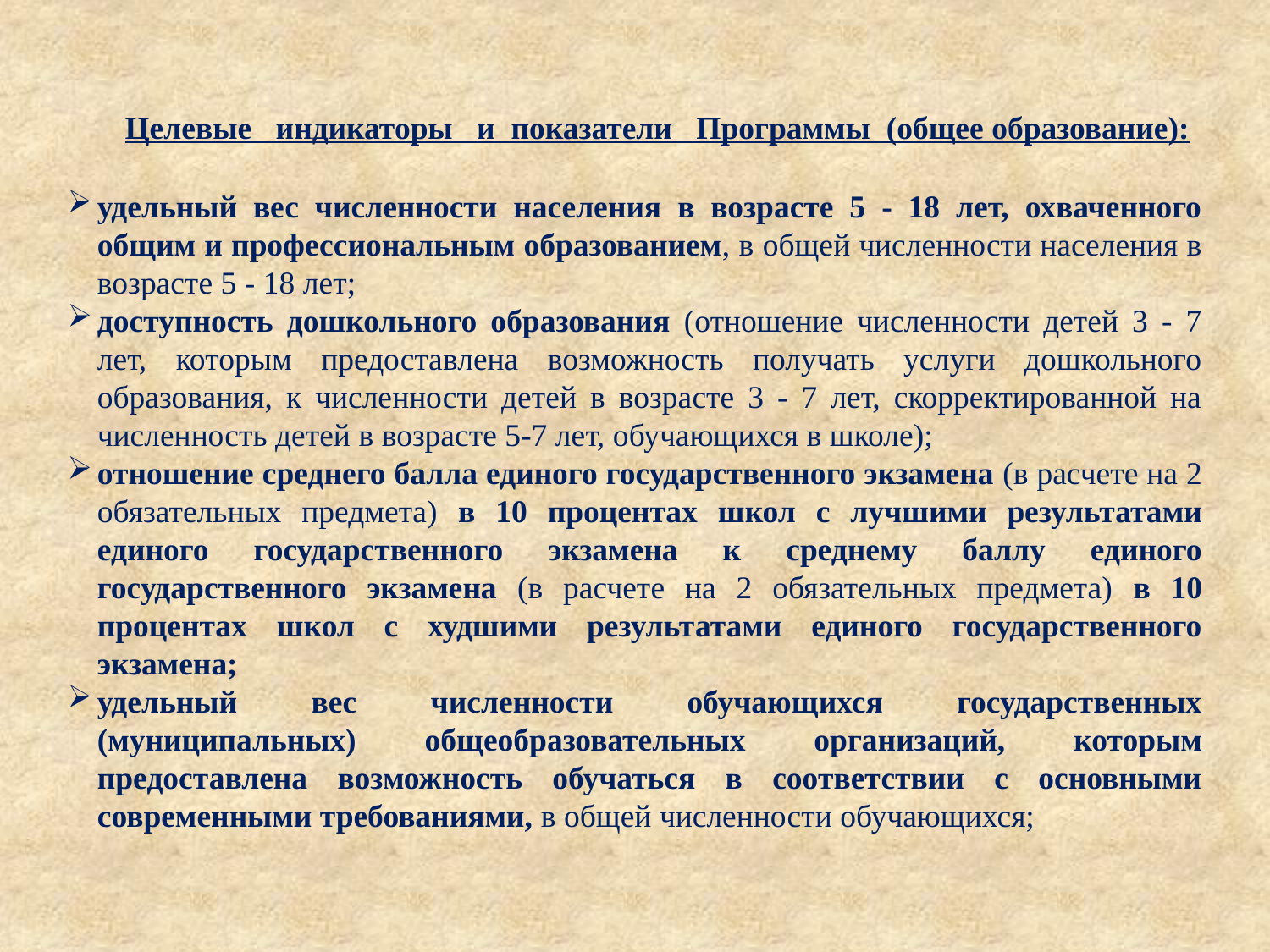

Целевые   индикаторы   и  показатели   Программы  (общее образование):

удельный вес численности населения в возрасте 5 - 18 лет, охваченного общим и профессиональным образованием, в общей численности населения в возрасте 5 - 18 лет;
доступность дошкольного образования (отношение численности детей 3 - 7 лет, которым предоставлена возможность получать услуги дошкольного образования, к численности детей в возрасте 3 - 7 лет, скорректированной на численность детей в возрасте 5-7 лет, обучающихся в школе);
отношение среднего балла единого государственного экзамена (в расчете на 2 обязательных предмета) в 10 процентах школ с лучшими результатами единого государственного экзамена к среднему баллу единого государственного экзамена (в расчете на 2 обязательных предмета) в 10 процентах школ с худшими результатами единого государственного экзамена;
удельный вес численности обучающихся государственных (муниципальных) общеобразовательных организаций, которым предоставлена возможность обучаться в соответствии с основными современными требованиями, в общей численности обучающихся;